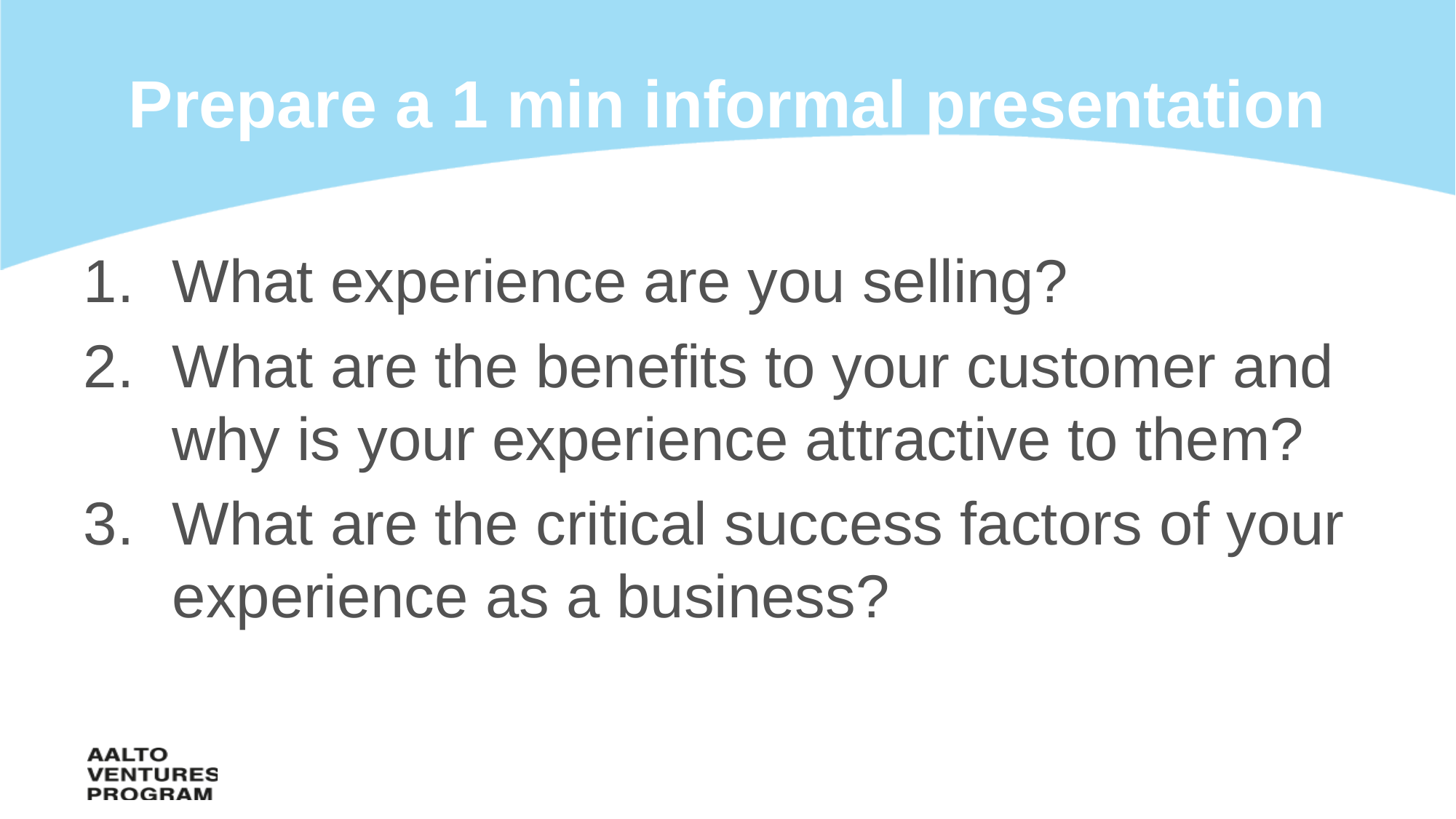

# Prepare a 1 min informal presentation
What experience are you selling?
What are the benefits to your customer and why is your experience attractive to them?
What are the critical success factors of your experience as a business?